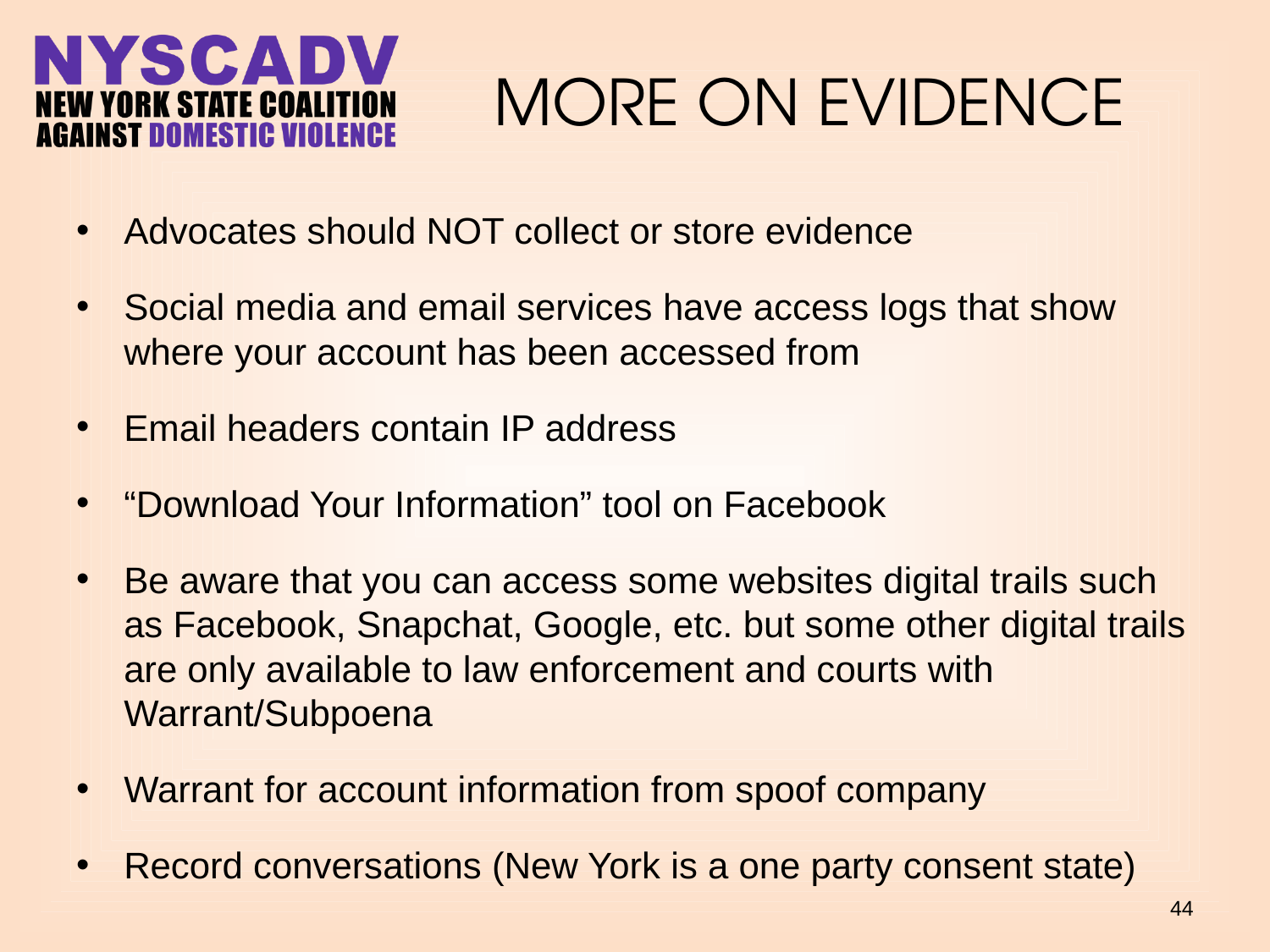

# MORE ON EVIDENCE
Advocates should NOT collect or store evidence
Social media and email services have access logs that show where your account has been accessed from
Email headers contain IP address
“Download Your Information” tool on Facebook
Be aware that you can access some websites digital trails such as Facebook, Snapchat, Google, etc. but some other digital trails are only available to law enforcement and courts with Warrant/Subpoena
Warrant for account information from spoof company
Record conversations (New York is a one party consent state)
44